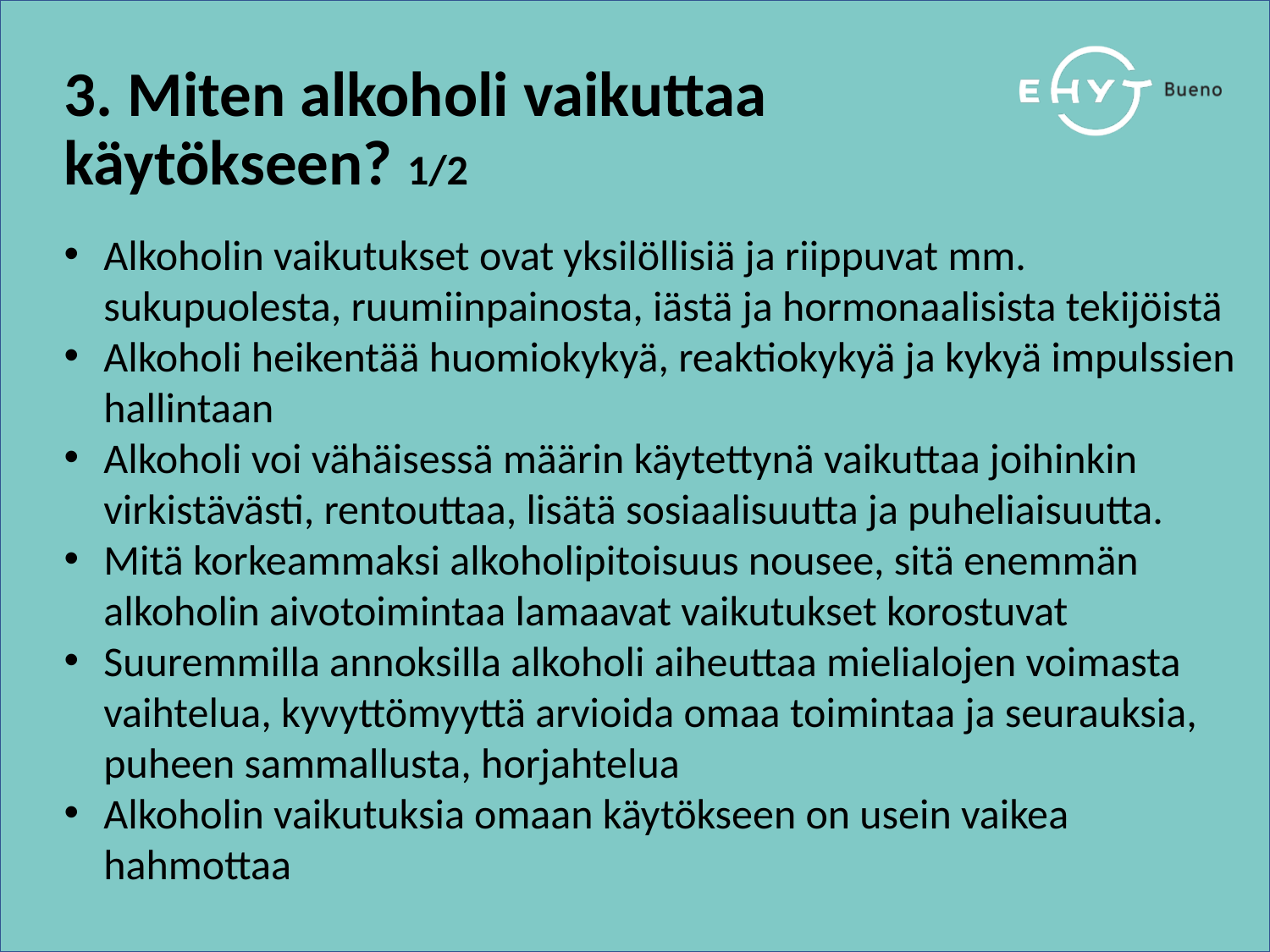

# 3. Miten alkoholi vaikuttaa käytökseen? 1/2
Alkoholin vaikutukset ovat yksilöllisiä ja riippuvat mm. sukupuolesta, ruumiinpainosta, iästä ja hormonaalisista tekijöistä
Alkoholi heikentää huomiokykyä, reaktiokykyä ja kykyä impulssien hallintaan
Alkoholi voi vähäisessä määrin käytettynä vaikuttaa joihinkin virkistävästi, rentouttaa, lisätä sosiaalisuutta ja puheliaisuutta.
Mitä korkeammaksi alkoholipitoisuus nousee, sitä enemmän alkoholin aivotoimintaa lamaavat vaikutukset korostuvat
Suuremmilla annoksilla alkoholi aiheuttaa mielialojen voimasta vaihtelua, kyvyttömyyttä arvioida omaa toimintaa ja seurauksia, puheen sammallusta, horjahtelua
Alkoholin vaikutuksia omaan käytökseen on usein vaikea hahmottaa